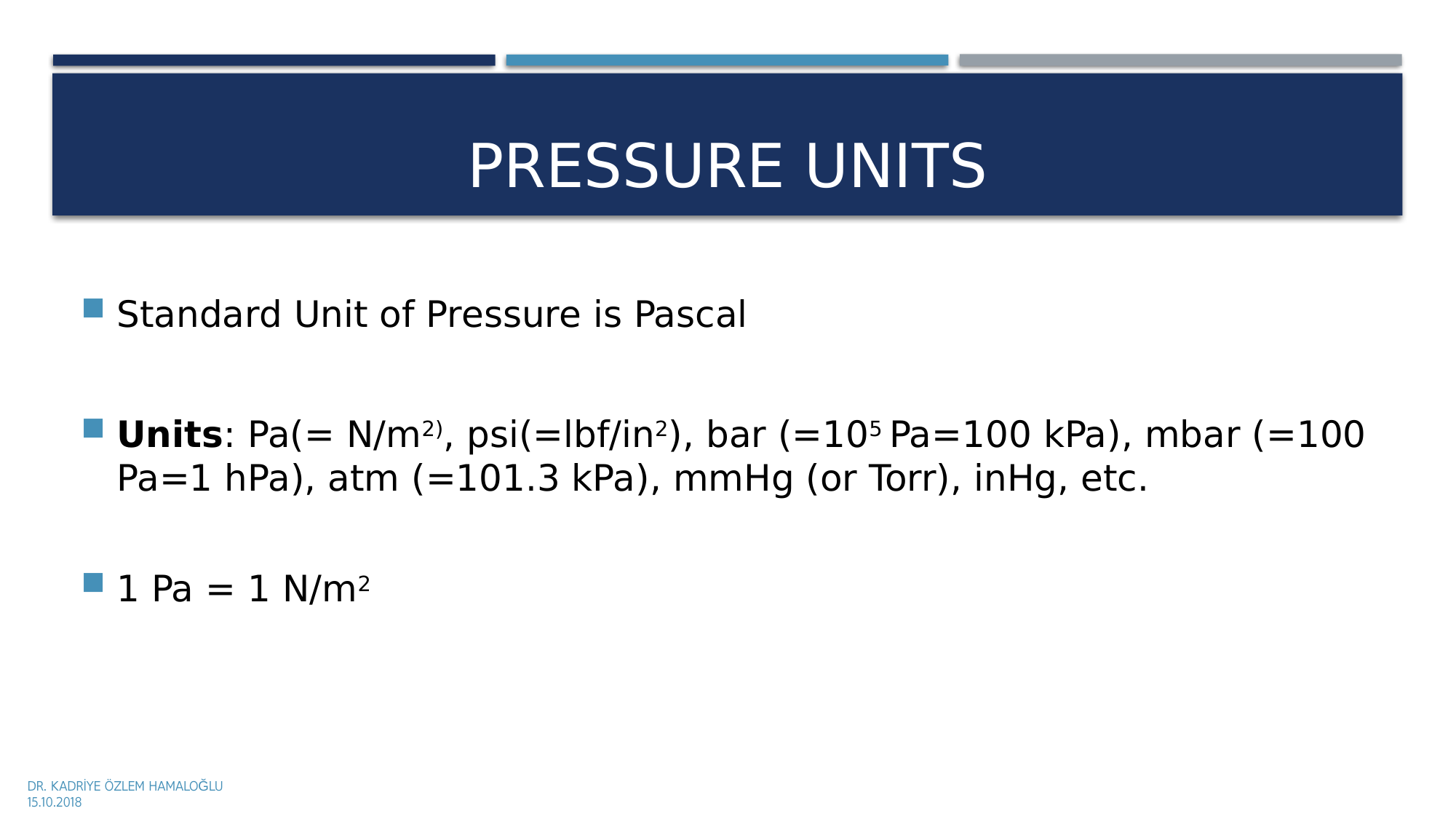

# PRESSURE UNITS
Standard Unit of Pressure is Pascal

Units: Pa(= N/m2), psi(=lbf/in2), bar (=105 Pa=100 kPa), mbar (=100 Pa=1 hPa), atm (=101.3 kPa), mmHg (or Torr), inHg, etc.

1 Pa = 1 N/m2

DR. KADRİYE ÖZLEM HAMALOĞLU
15.10.2018